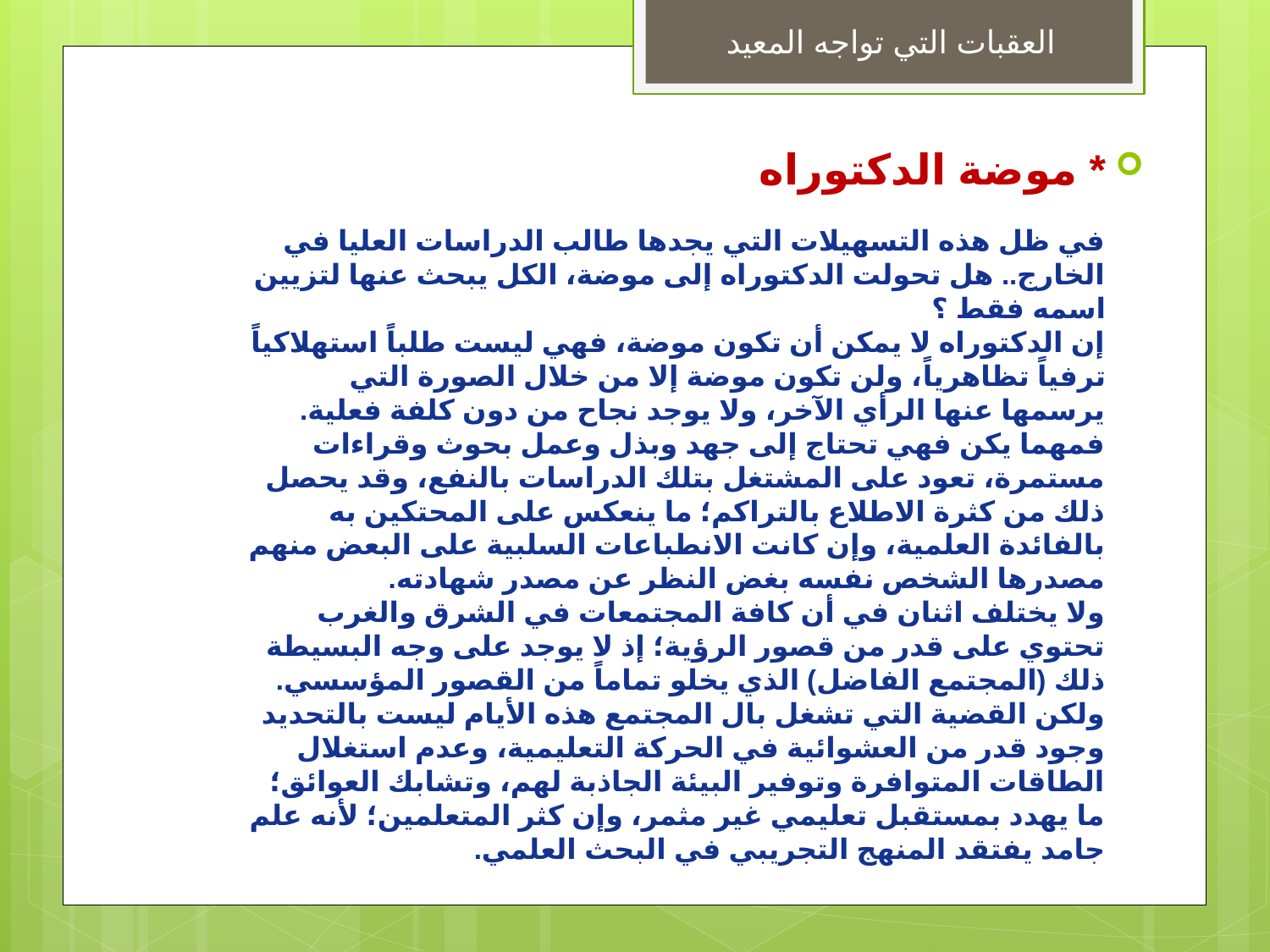

العقبات التي تواجه المعيد
* موضة الدكتوراه 
في ظل هذه التسهيلات التي يجدها طالب الدراسات العليا في الخارج.. هل تحولت الدكتوراه إلى موضة، الكل يبحث عنها لتزيين اسمه فقط ؟ 
إن الدكتوراه لا يمكن أن تكون موضة، فهي ليست طلباً استهلاكياً ترفياً تظاهرياً، ولن تكون موضة إلا من خلال الصورة التي يرسمها عنها الرأي الآخر، ولا يوجد نجاح من دون كلفة فعلية. 
فمهما يكن فهي تحتاج إلى جهد وبذل وعمل بحوث وقراءات مستمرة، تعود على المشتغل بتلك الدراسات بالنفع، وقد يحصل ذلك من كثرة الاطلاع بالتراكم؛ ما ينعكس على المحتكين به بالفائدة العلمية، وإن كانت الانطباعات السلبية على البعض منهم مصدرها الشخص نفسه بغض النظر عن مصدر شهادته. 
ولا يختلف اثنان في أن كافة المجتمعات في الشرق والغرب تحتوي على قدر من قصور الرؤية؛ إذ لا يوجد على وجه البسيطة ذلك (المجتمع الفاضل) الذي يخلو تماماً من القصور المؤسسي. ولكن القضية التي تشغل بال المجتمع هذه الأيام ليست بالتحديد وجود قدر من العشوائية في الحركة التعليمية، وعدم استغلال الطاقات المتوافرة وتوفير البيئة الجاذبة لهم، وتشابك العوائق؛ ما يهدد بمستقبل تعليمي غير مثمر، وإن كثر المتعلمين؛ لأنه علم جامد يفتقد المنهج التجريبي في البحث العلمي.